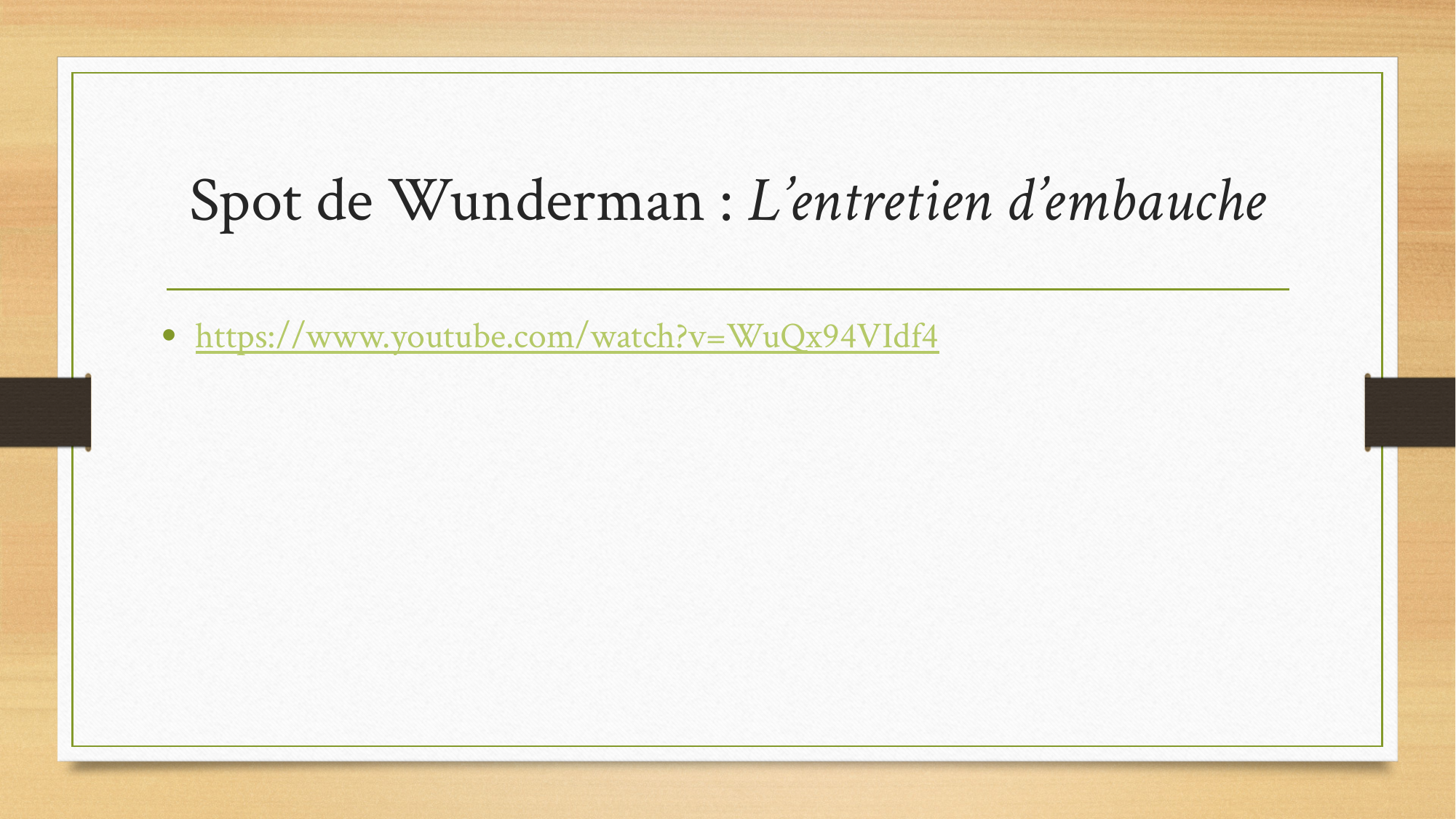

# Spot de Wunderman : L’entretien d’embauche
https://www.youtube.com/watch?v=WuQx94VIdf4